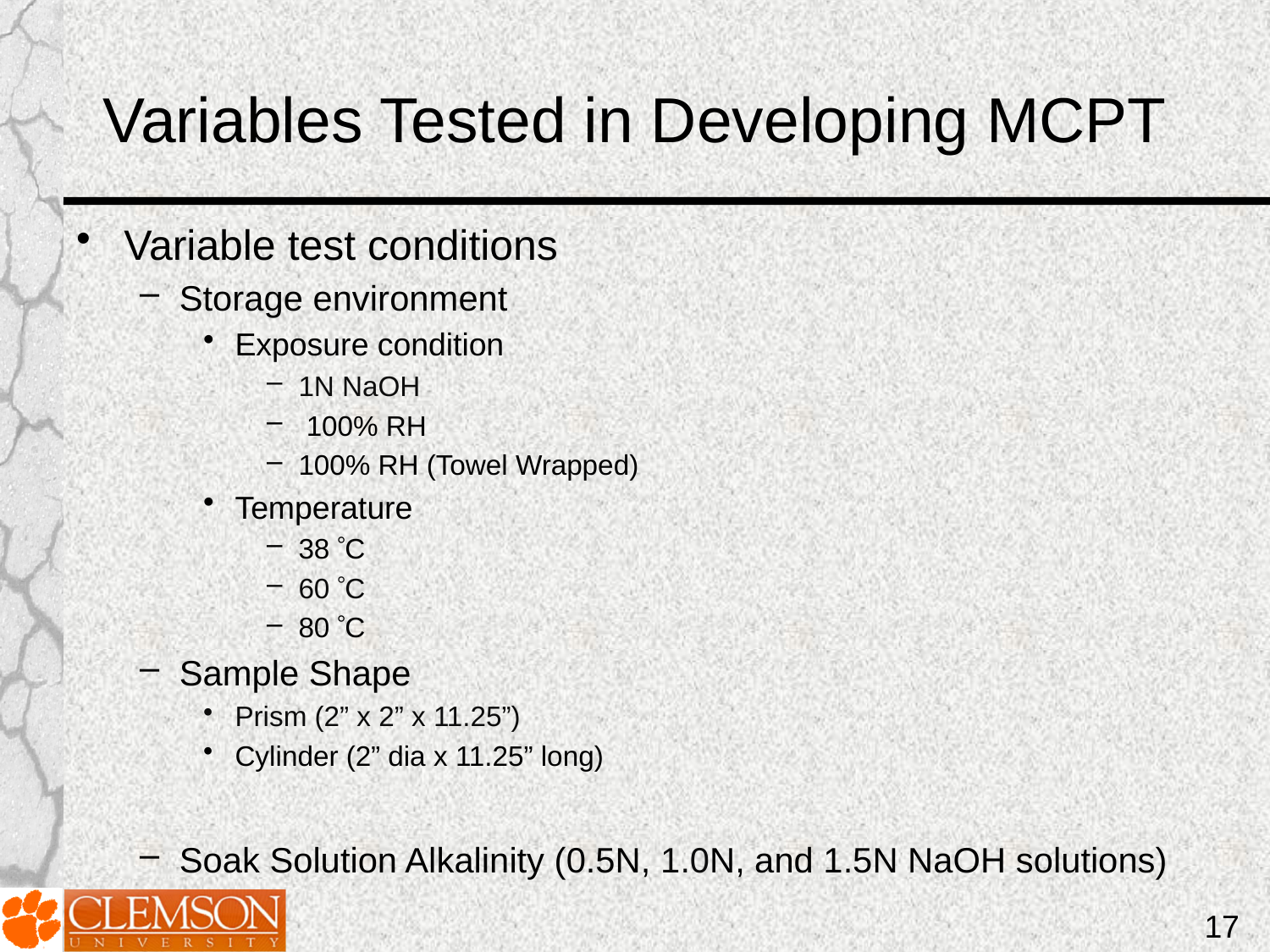

# Variables Tested in Developing MCPT
Variable test conditions
Storage environment
Exposure condition
1N NaOH
 100% RH
100% RH (Towel Wrapped)
Temperature
38 °C
60 °C
80 °C
Sample Shape
Prism (2” x 2” x 11.25”)
Cylinder (2” dia x 11.25” long)

Soak Solution Alkalinity (0.5N, 1.0N, and 1.5N NaOH solutions)